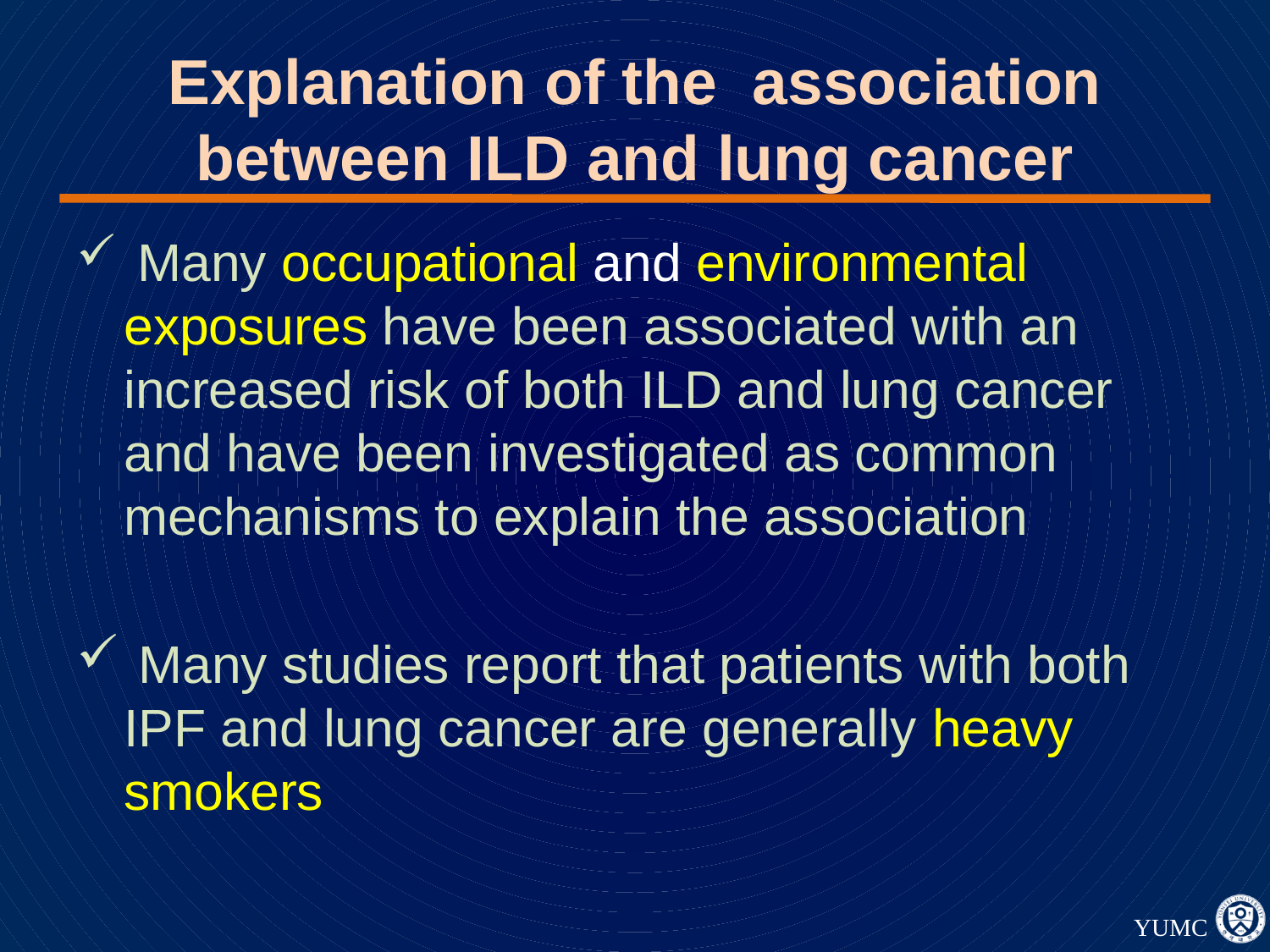

# Explanation of the  association between ILD and lung cancer
 Many occupational and environmental exposures have been associated with an increased risk of both ILD and lung cancer and have been investigated as common mechanisms to explain the association

 Many studies report that patients with both IPF and lung cancer are generally heavy smokers